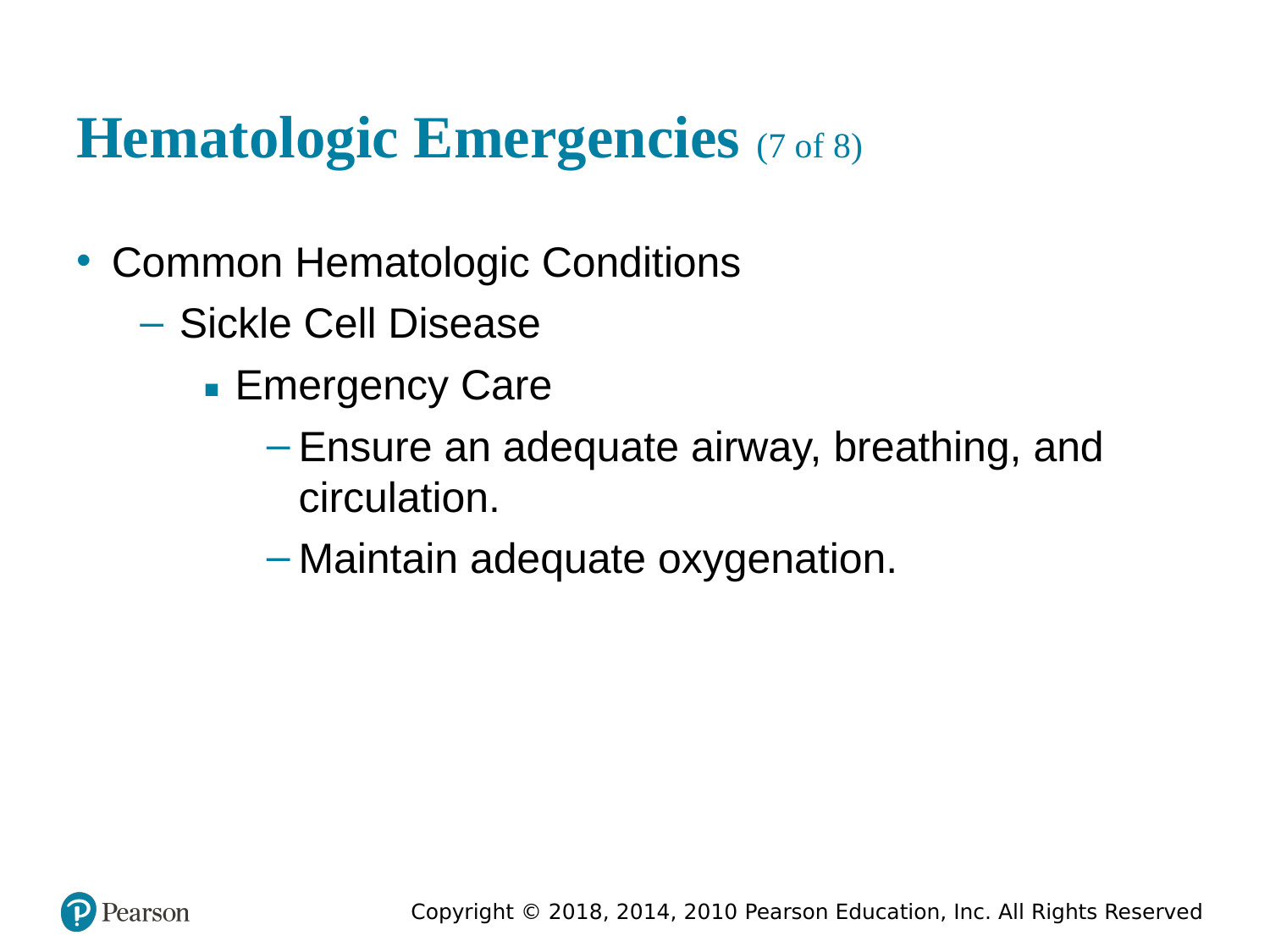

# Hematologic Emergencies (7 of 8)
Common Hematologic Conditions
Sickle Cell Disease
Emergency Care
Ensure an adequate airway, breathing, and circulation.
Maintain adequate oxygenation.